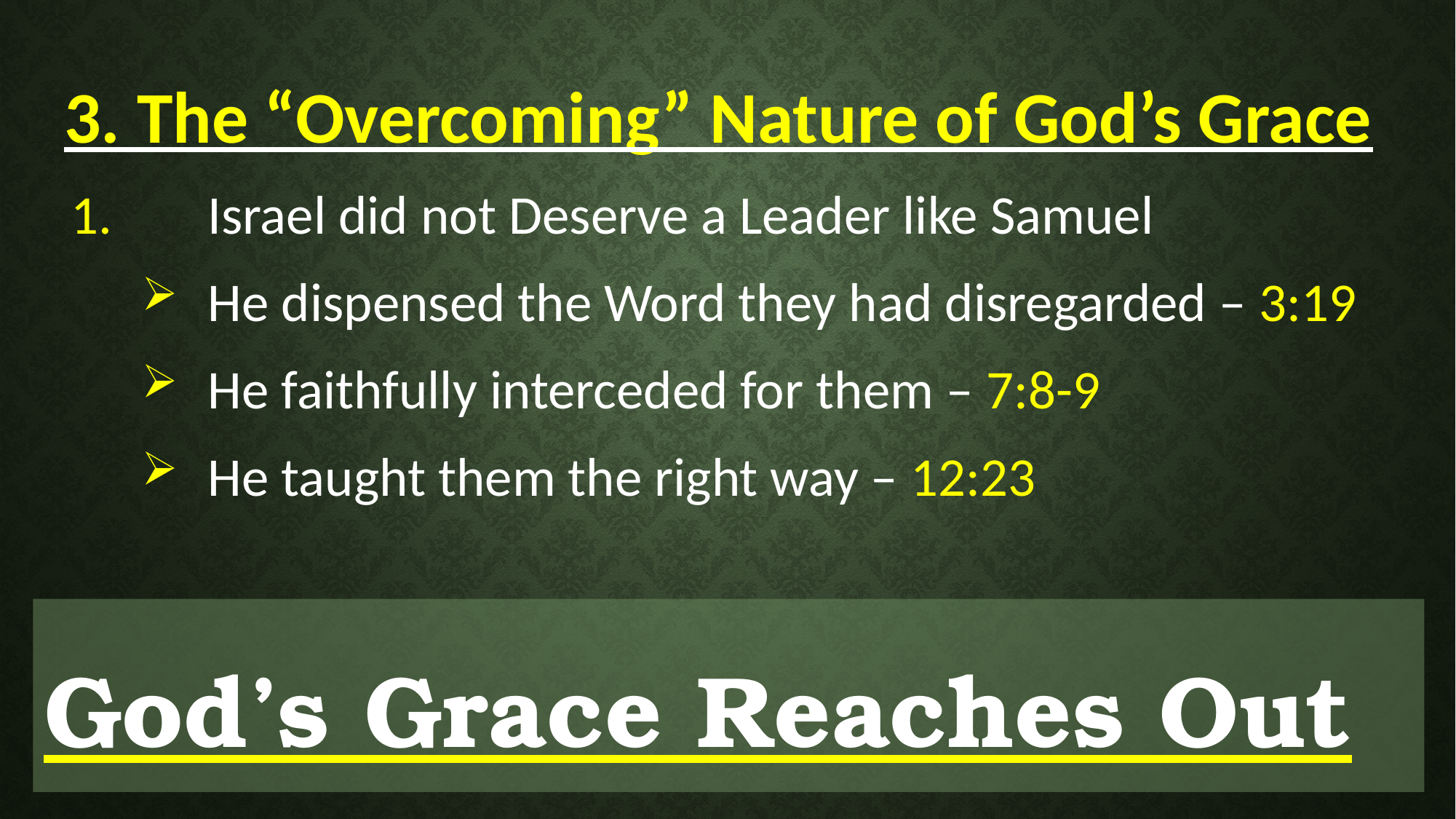

3. The “Overcoming” Nature of God’s Grace
1.	Israel did not Deserve a Leader like Samuel
He dispensed the Word they had disregarded – 3:19
He faithfully interceded for them – 7:8-9
He taught them the right way – 12:23

God’s Grace Reaches Out